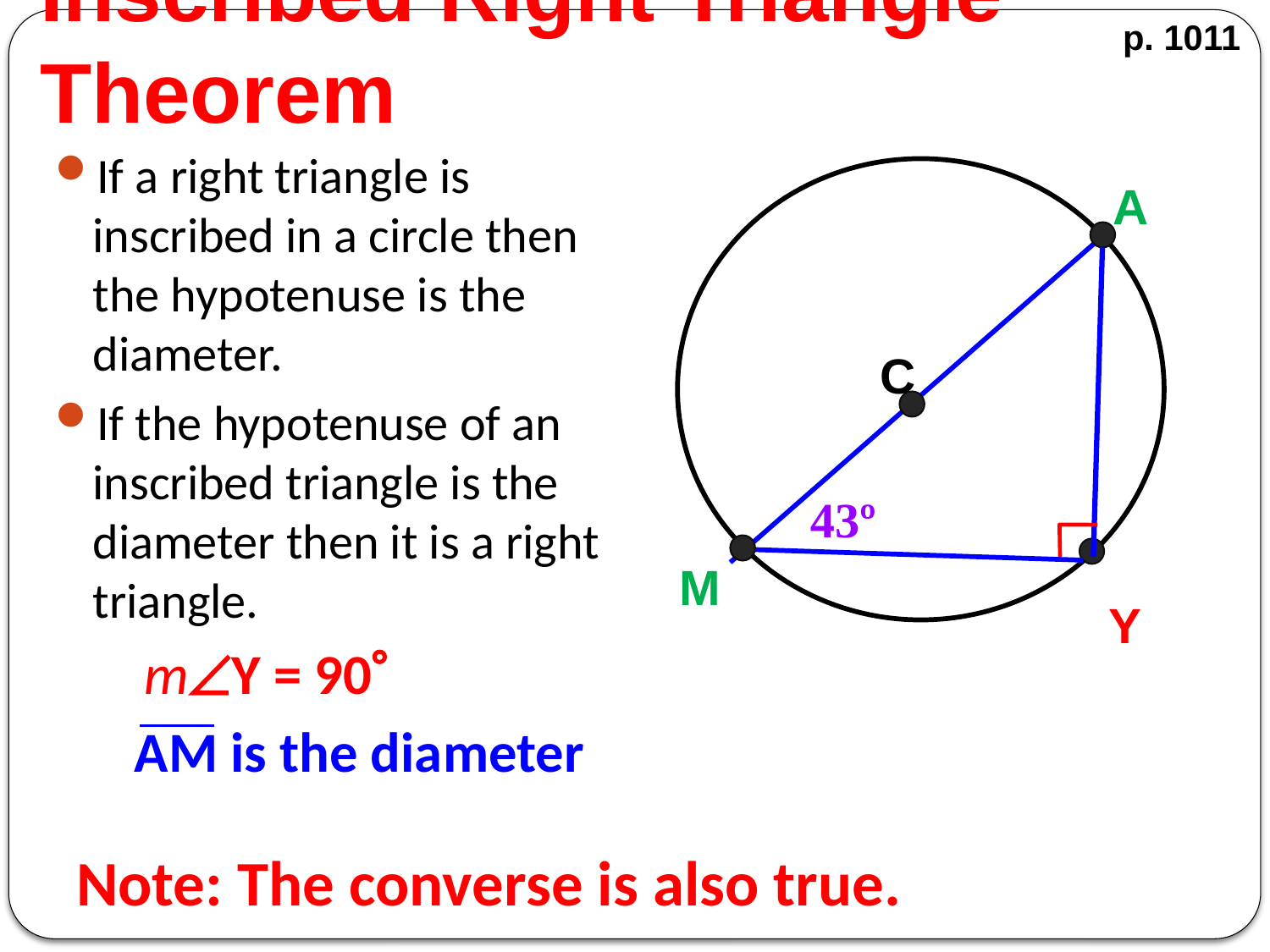

p. 1011
# Inscribed Right Triangle Theorem
If a right triangle is inscribed in a circle then the hypotenuse is the diameter.
If the hypotenuse of an inscribed triangle is the diameter then it is a right triangle.
	    m∠Y = 90°
	    AM is the diameter

A

C

43º

M
Y
Note: The converse is also true.